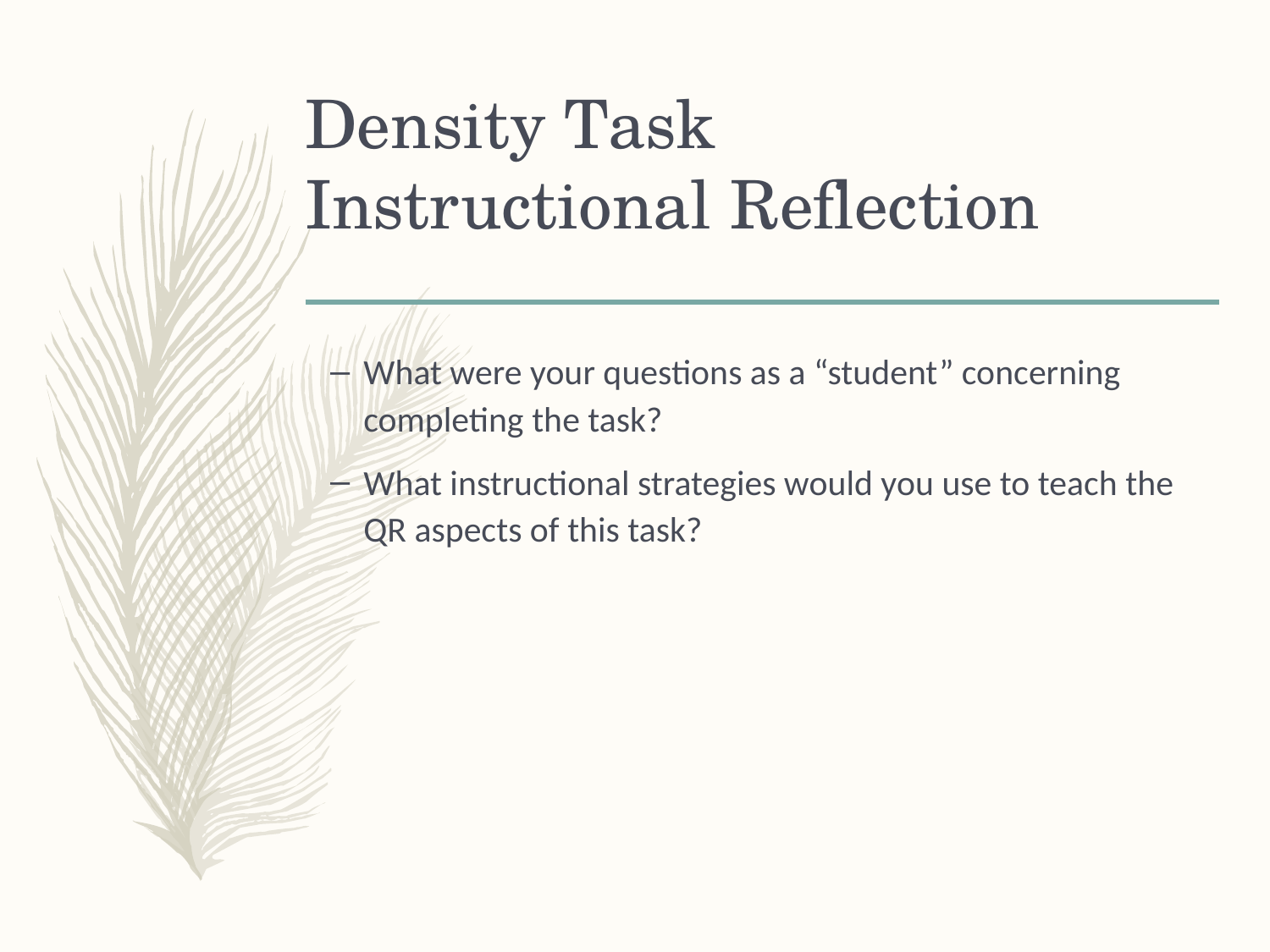

# Density Task Instructional Reflection
What were your questions as a “student” concerning completing the task?
What instructional strategies would you use to teach the QR aspects of this task?